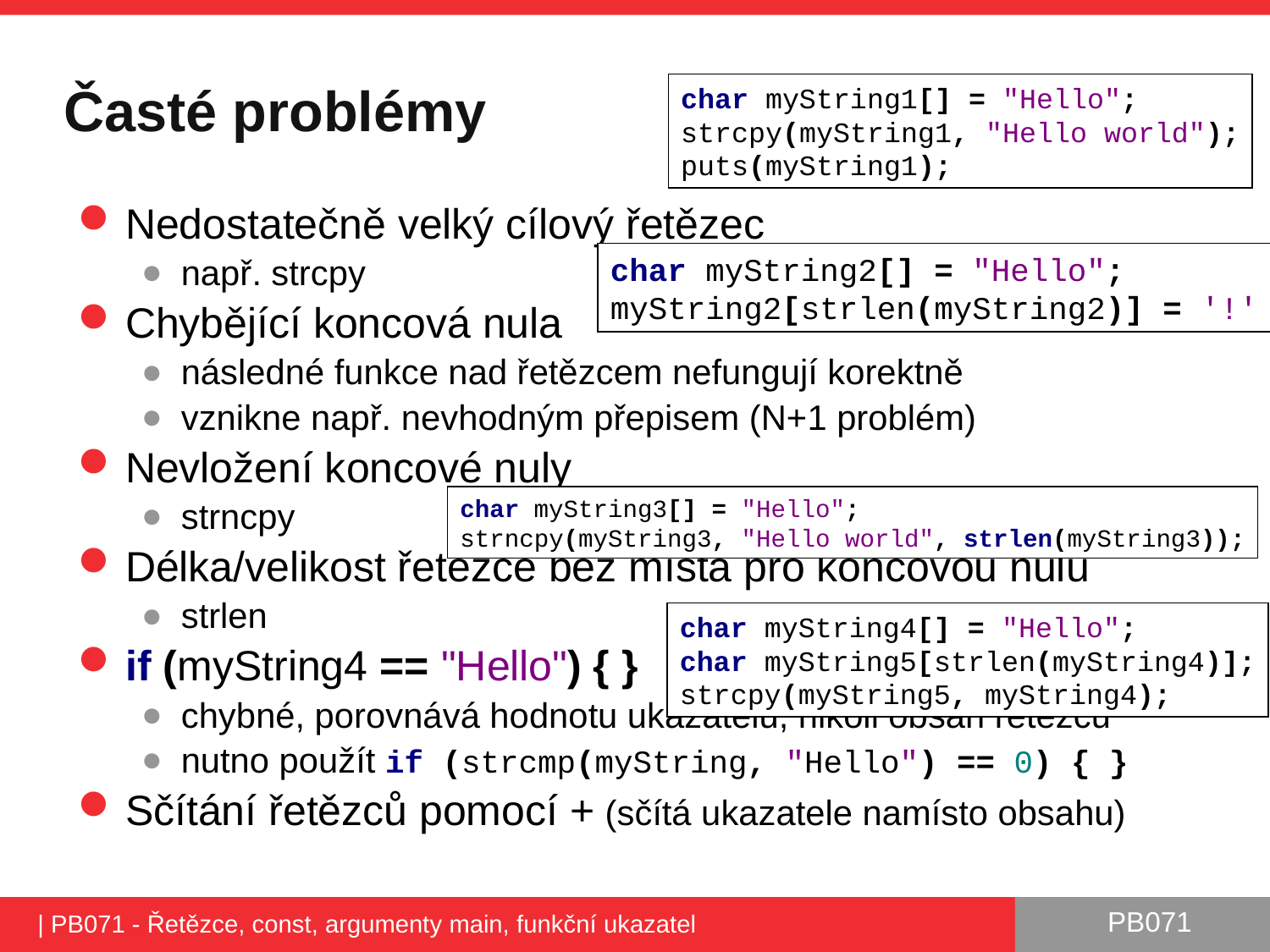

# Časté problémy
char myString1[] = "Hello";
strcpy(myString1, "Hello world");
puts(myString1);
Nedostatečně velký cílový řetězec
např. strcpy
Chybějící koncová nula
následné funkce nad řetězcem nefungují korektně
vznikne např. nevhodným přepisem (N+1 problém)
Nevložení koncové nuly
strncpy
Délka/velikost řetězce bez místa pro koncovou nulu
strlen
if (myString4 == "Hello") { }
chybné, porovnává hodnotu ukazatelů, nikoli obsah řetězců
nutno použít if (strcmp(myString, "Hello") == 0) { }
Sčítání řetězců pomocí + (sčítá ukazatele namísto obsahu)
char myString2[] = "Hello";
myString2[strlen(myString2)] = '!'
char myString3[] = "Hello";
strncpy(myString3, "Hello world", strlen(myString3));
char myString4[] = "Hello";
char myString5[strlen(myString4)];
strcpy(myString5, myString4);
| PB071 - Řetězce, const, argumenty main, funkční ukazatel